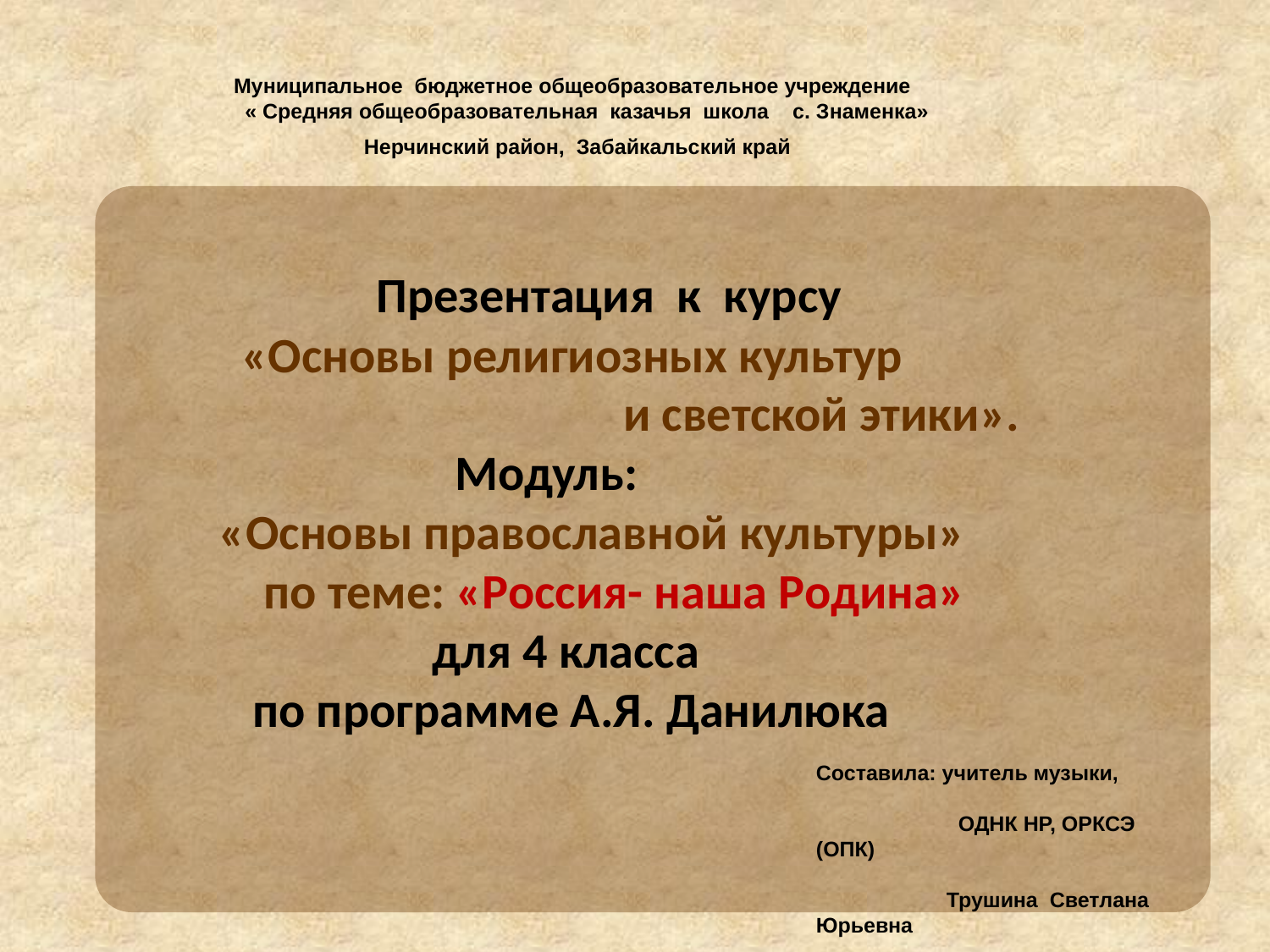

Муниципальное  бюджетное общеобразовательное учреждение
                         « Средняя общеобразовательная  казачья  школа    с. Знаменка»
                                             Нерчинский район,  Забайкальский край
                       Презентация  к  курсу
           «Основы религиозных культур
                                             и светской этики».
                              Модуль:
         «Основы православной культуры»
             по теме: «Россия- наша Родина»
                            для 4 класса
            по программе А.Я. Данилюка

Составила: учитель музыки,
                                                                                         ОДНК НР, ОРКСЭ (ОПК)
                                                                                       Трушина  Светлана Юрьевна